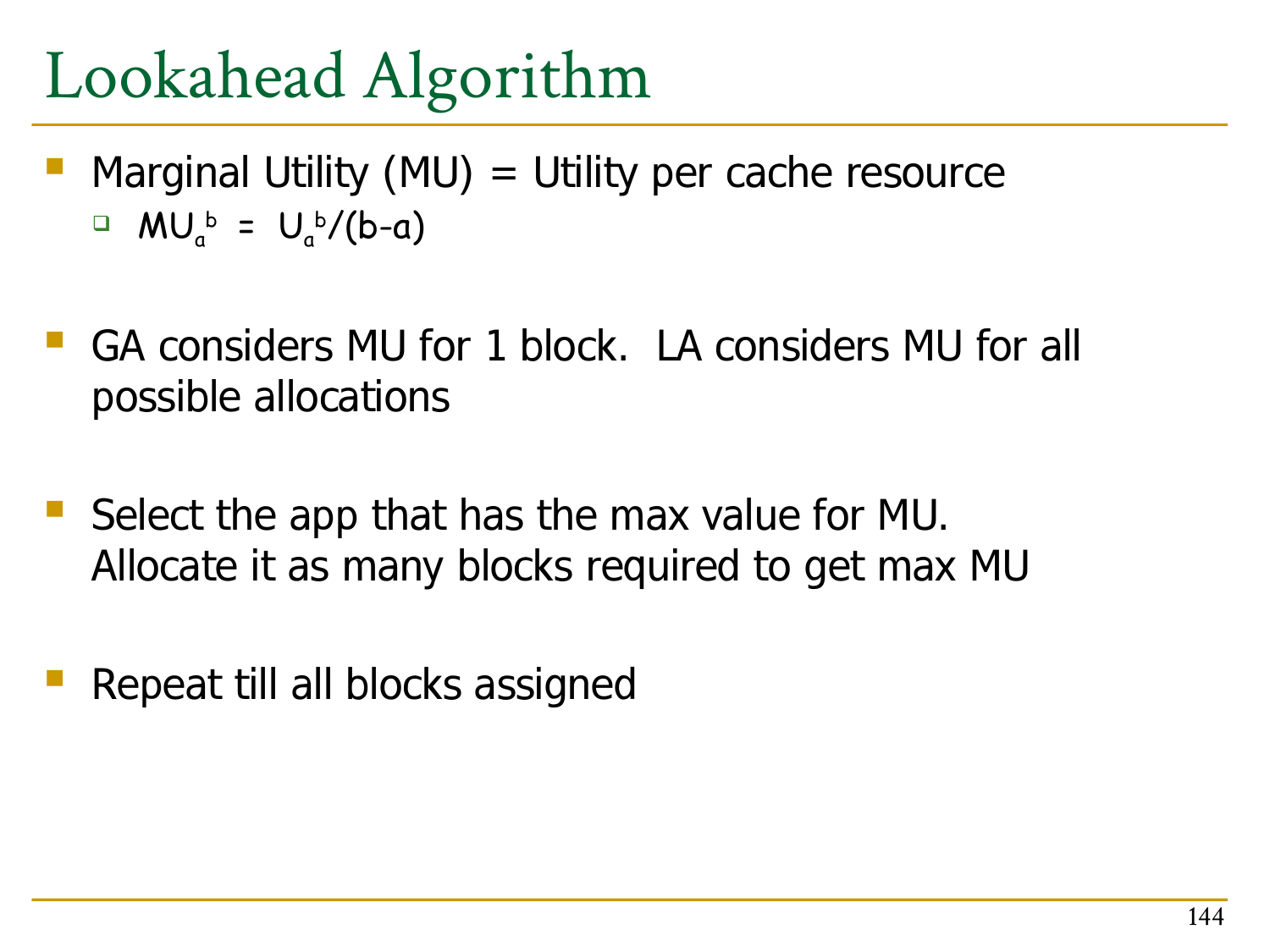

# Lookahead Algorithm
Marginal Utility (MU) = Utility per cache resource
MUab  =  Uab/(b-a)

GA considers MU for 1 block.  LA considers MU for all possible allocations

Select the app that has the max value for MU.
Allocate it as many blocks required to get max MU

Repeat till all blocks assigned

144